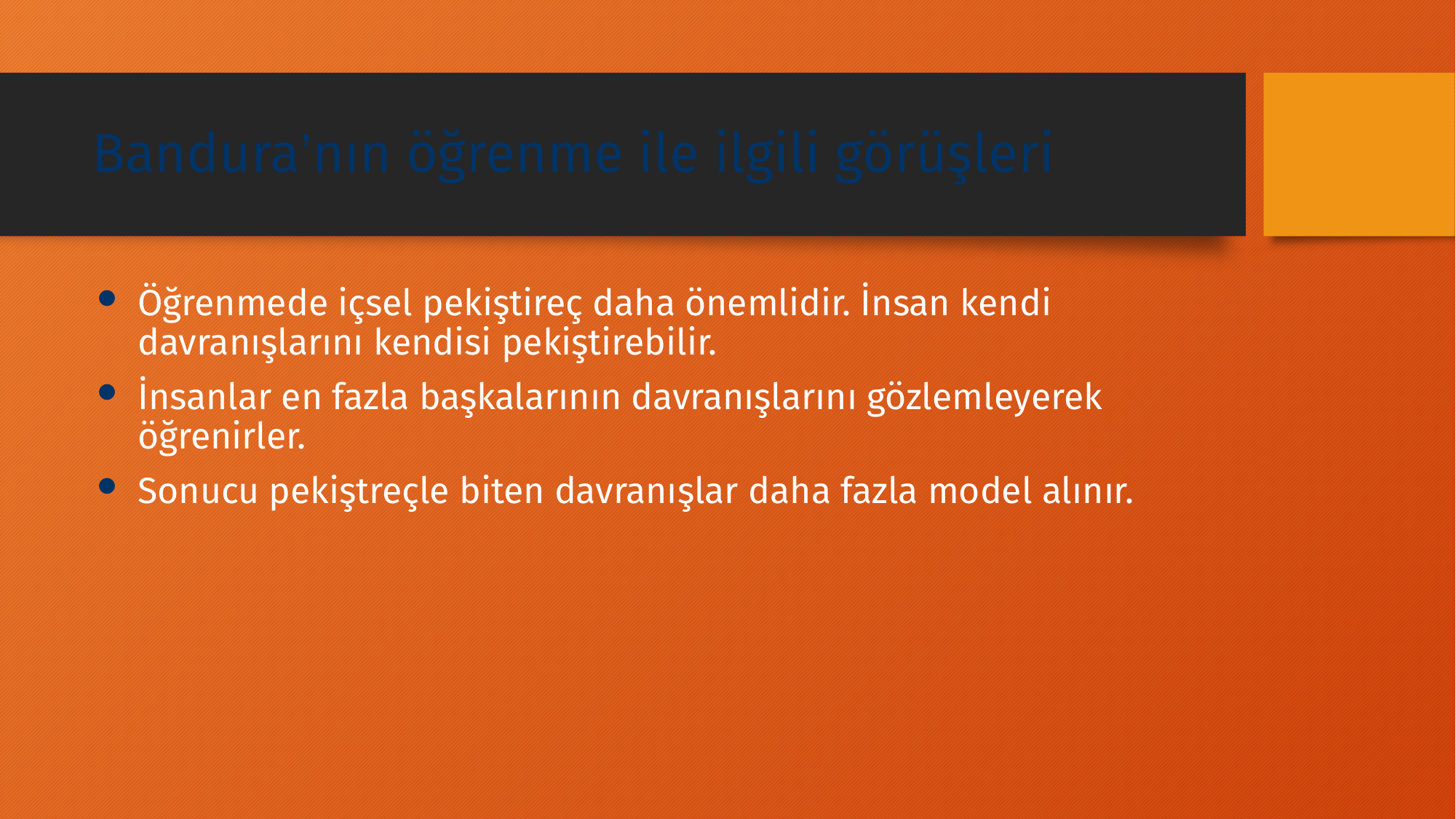

# Bandura’nın öğrenme ile ilgili görüşleri
Öğrenmede içsel pekiştireç daha önemlidir. İnsan kendi davranışlarını kendisi pekiştirebilir.
İnsanlar en fazla başkalarının davranışlarını gözlemleyerek öğrenirler.
Sonucu pekiştreçle biten davranışlar daha fazla model alınır.